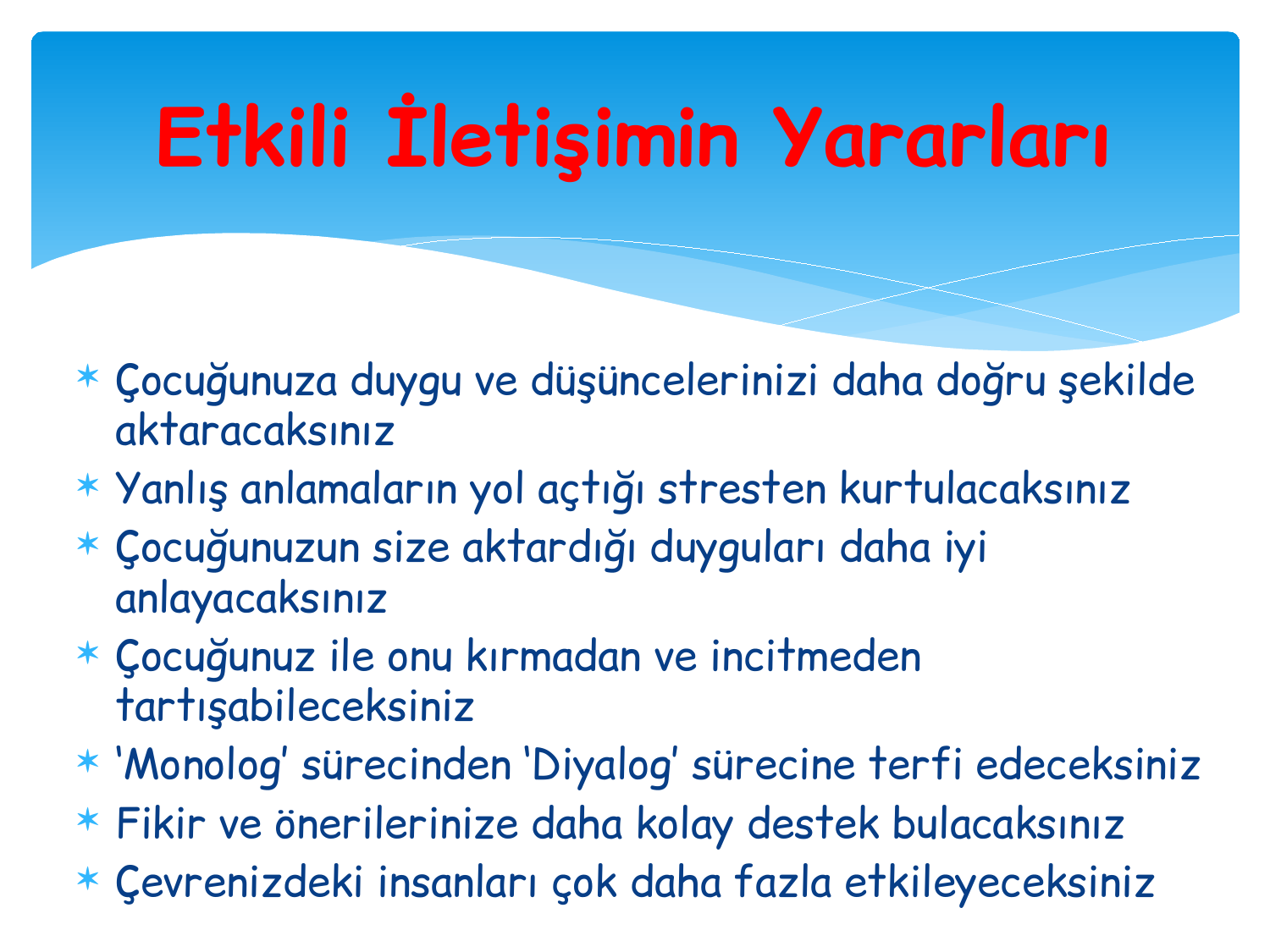

# Etkili İletişimin Yararları
Çocuğunuza duygu ve düşüncelerinizi daha doğru şekilde aktaracaksınız
Yanlış anlamaların yol açtığı stresten kurtulacaksınız
Çocuğunuzun size aktardığı duyguları daha iyi anlayacaksınız
Çocuğunuz ile onu kırmadan ve incitmeden tartışabileceksiniz
‘Monolog’ sürecinden ‘Diyalog’ sürecine terfi edeceksiniz
Fikir ve önerilerinize daha kolay destek bulacaksınız
Çevrenizdeki insanları çok daha fazla etkileyeceksiniz